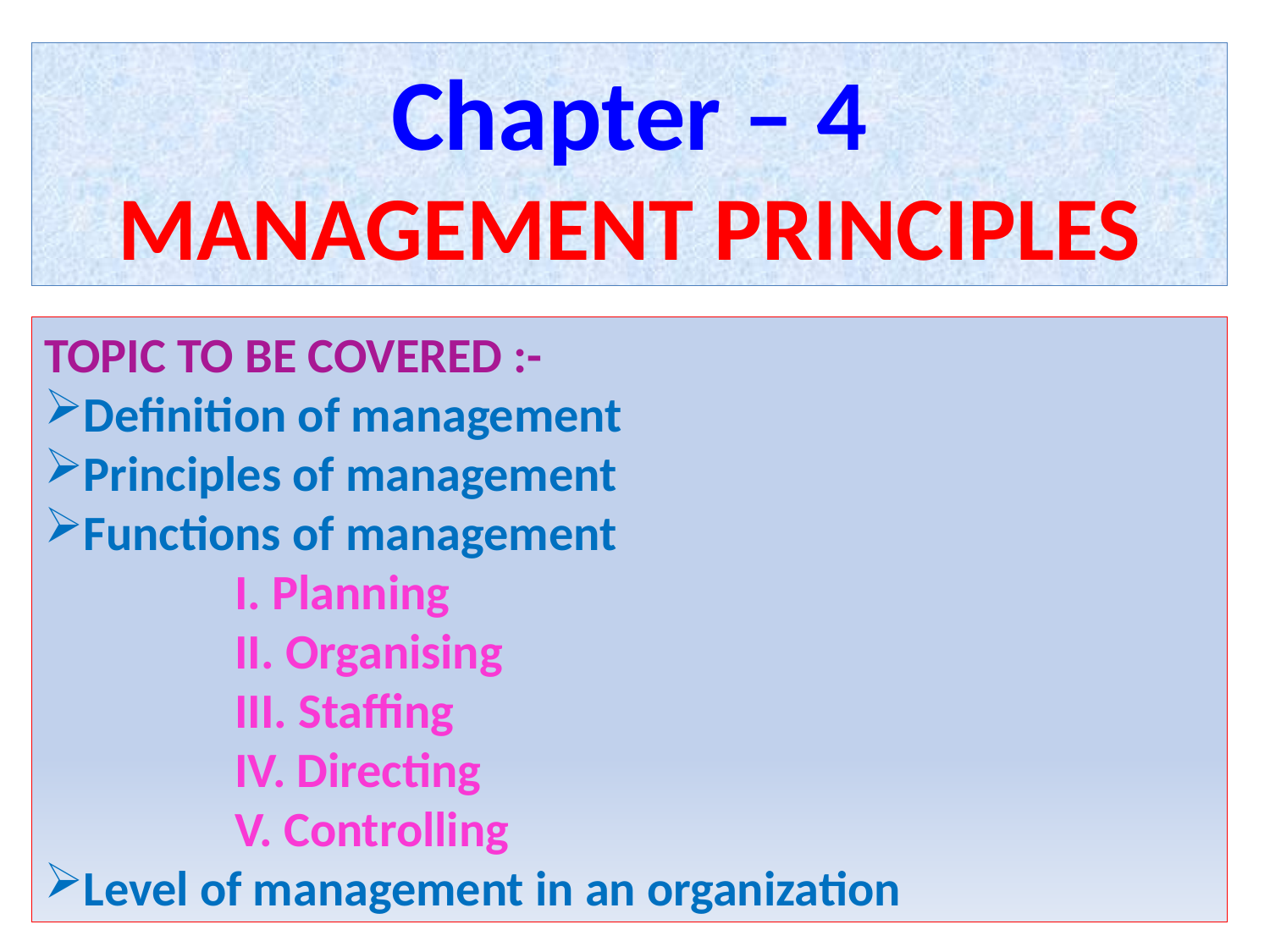

# Chapter – 4 MANAGEMENT PRINCIPLES
TOPIC TO BE COVERED :-
Definition of management
Principles of management
Functions of management
                 I. Planning
                 II. Organising
                 III. Staffing
                 IV. Directing
                 V. Controlling
Level of management in an organization